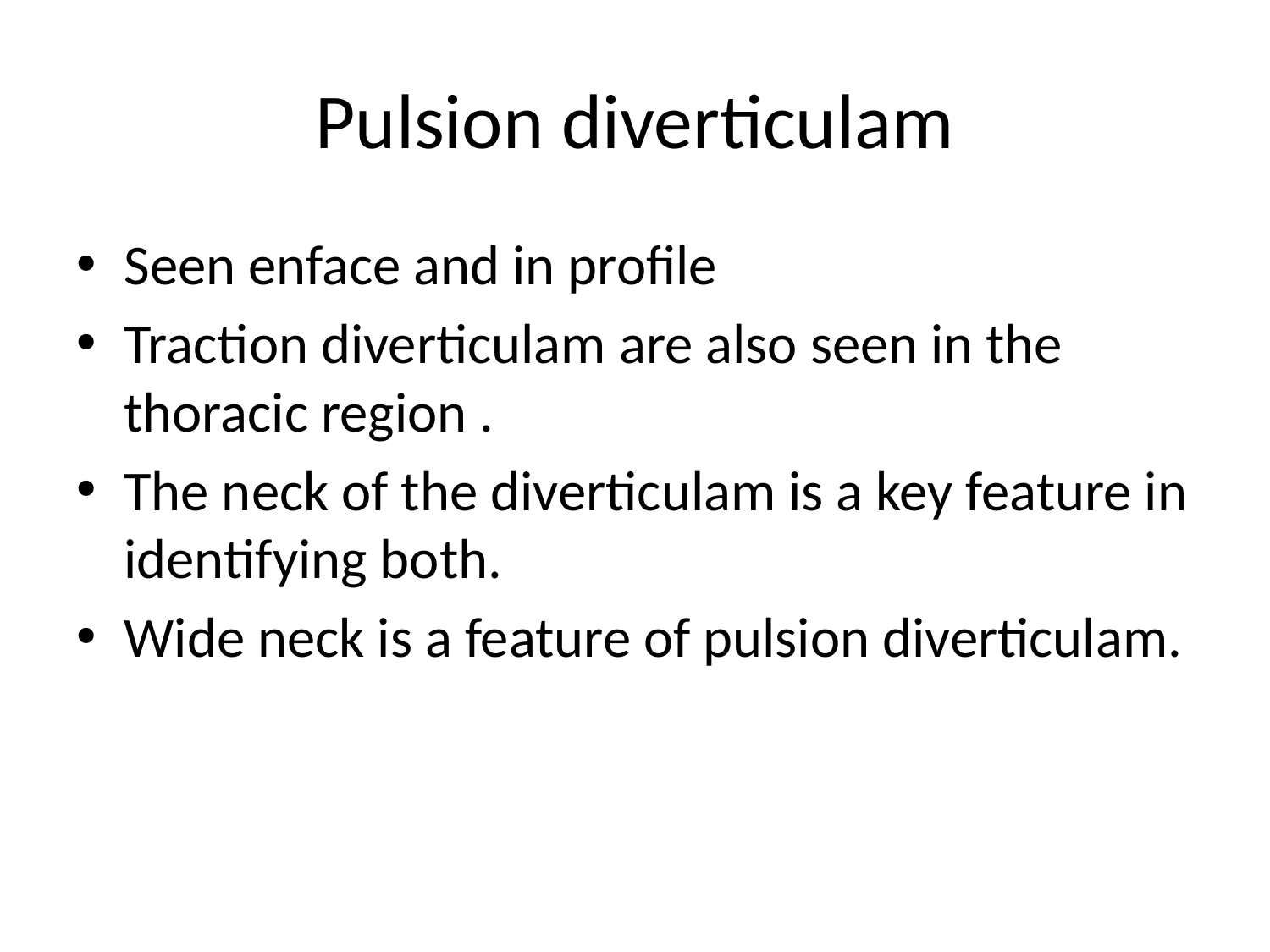

# Pulsion diverticulam
Seen enface and in profile
Traction diverticulam are also seen in the thoracic region .
The neck of the diverticulam is a key feature in identifying both.
Wide neck is a feature of pulsion diverticulam.